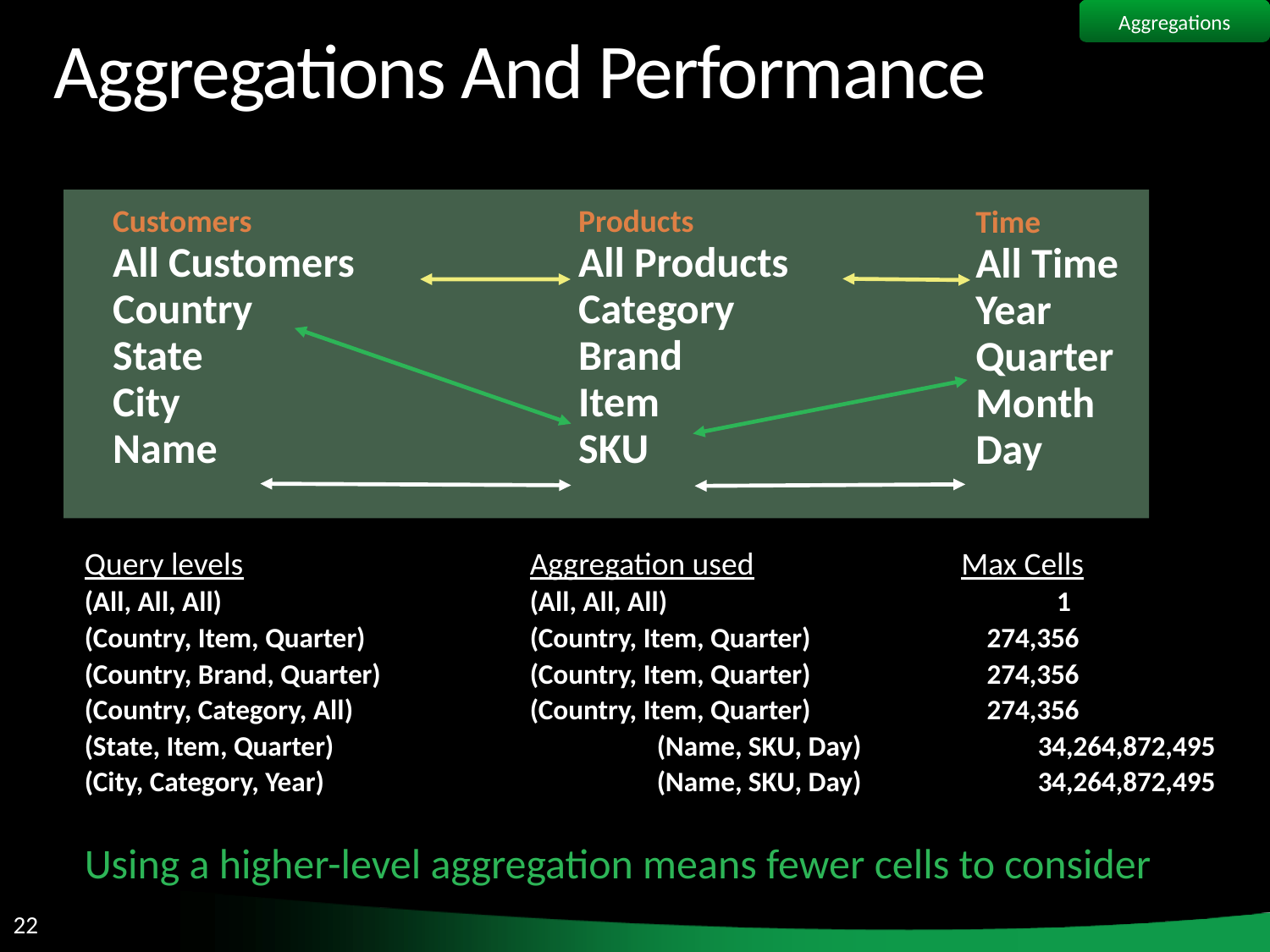

Aggregations
# Aggregations And Performance

Customers
All Customers
Country
State
City
Name
Products
All Products
Category
Brand
Item
SKU
Time
All Time
Year
Quarter
Month
Day

Query levels			Aggregation used	     	       Max Cells
(All, All, All)			(All, All, All)		                       1
(Country, Item, Quarter)		(Country, Item, Quarter)	            274,356
(Country, Brand, Quarter)		(Country, Item, Quarter) 	            274,356
(Country, Category, All) 		(Country, Item, Quarter) 	            274,356
(State, Item, Quarter)			(Name, SKU, Day) 		34,264,872,495
(City, Category, Year) 			(Name, SKU, Day) 		34,264,872,495

Using a higher-level aggregation means fewer cells to consider